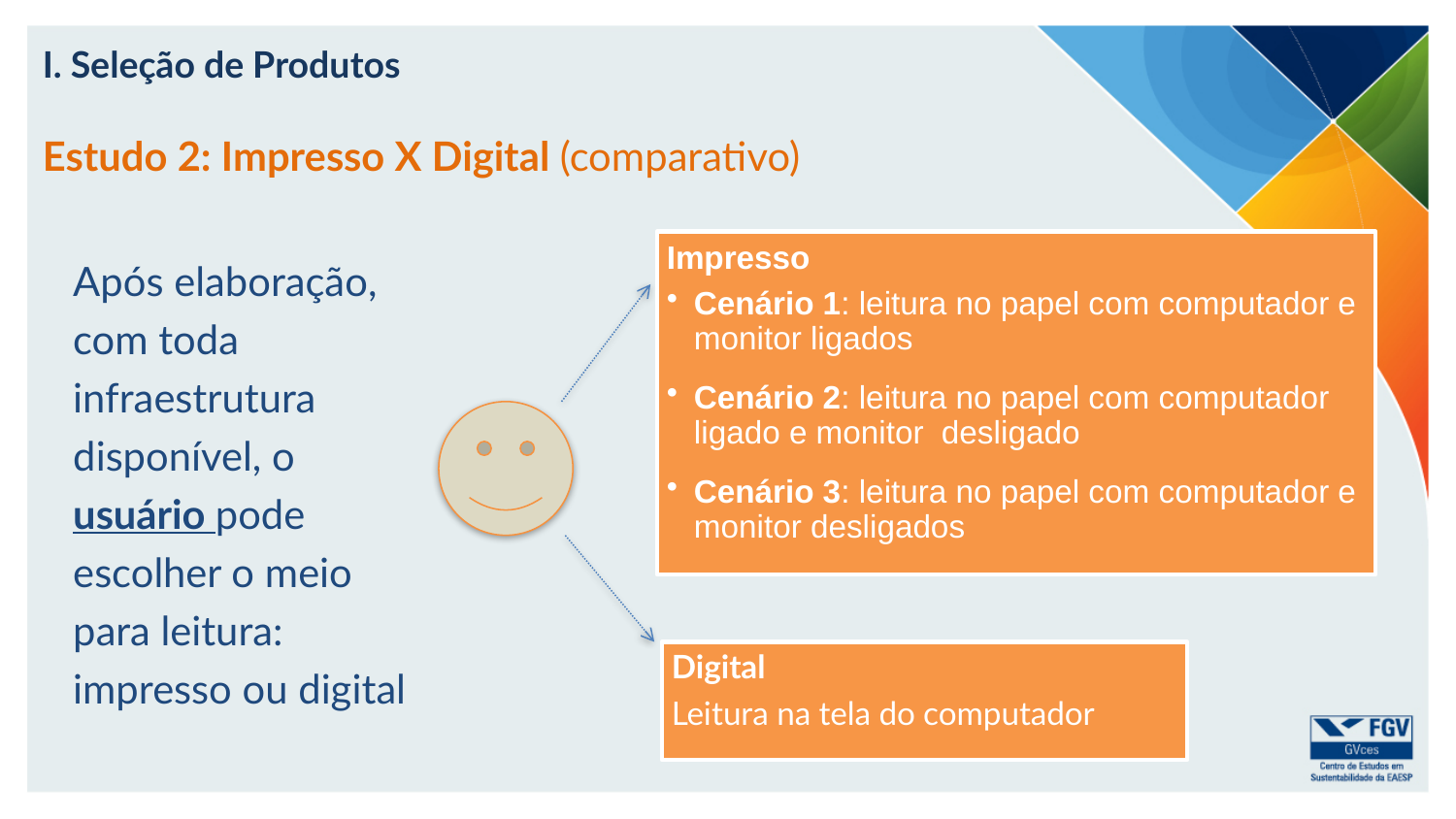

I. Seleção de Produtos
Estudo 2: Impresso X Digital (comparativo)
Impresso
Cenário 1: leitura no papel com computador e monitor ligados
Cenário 2: leitura no papel com computador ligado e monitor  desligado
Cenário 3: leitura no papel com computador e monitor desligados

Digital
Leitura na tela do computador
Após elaboração, com toda infraestrutura disponível, o usuário pode escolher o meio para leitura: impresso ou digital